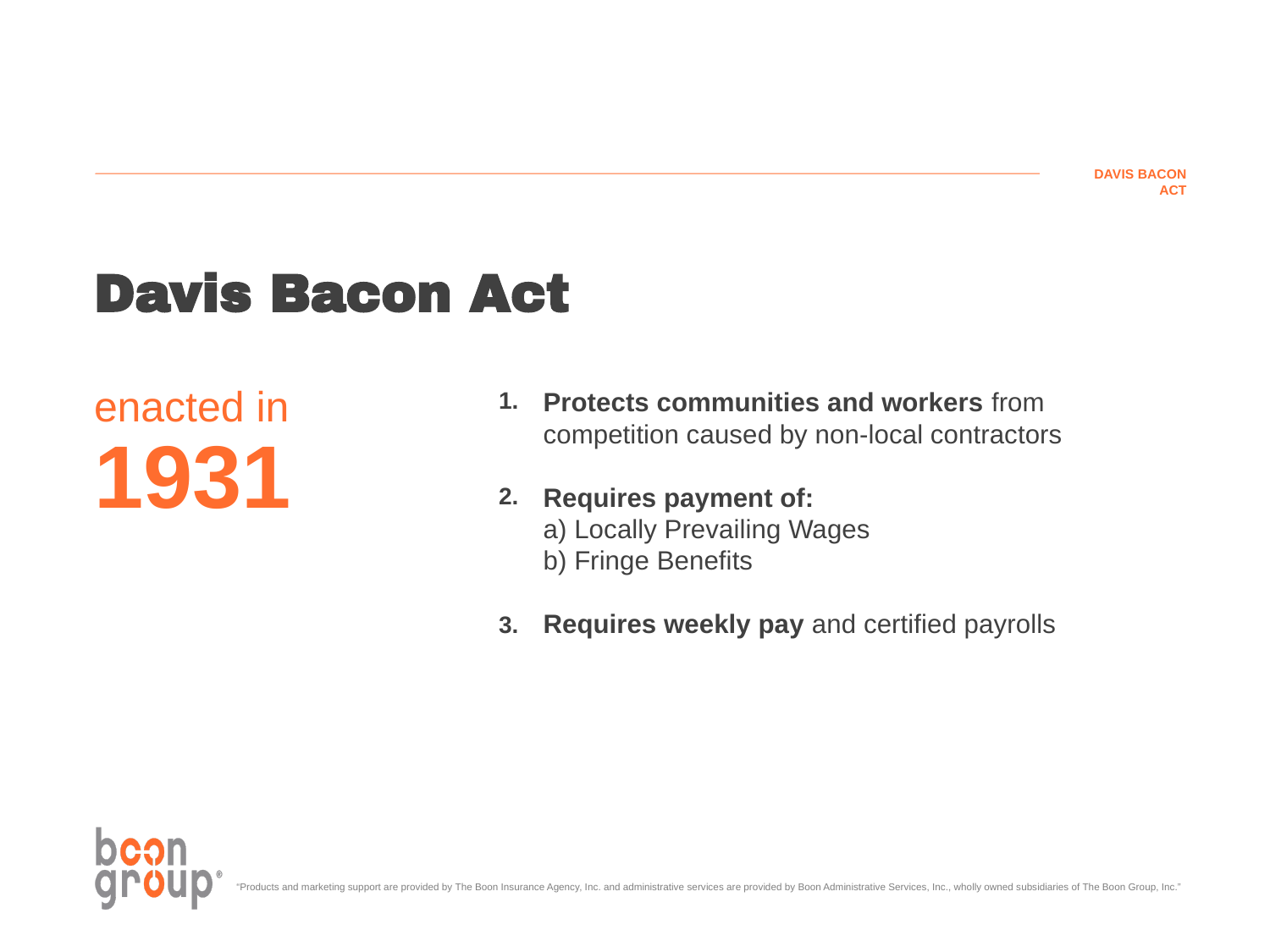

DAVIS BACON ACT
# Davis Bacon Act
enacted in
1931
1.
Protects communities and workers from competition caused by non-local contractors

Requires payment of:
a) Locally Prevailing Wages
b) Fringe Benefits

Requires weekly pay and certified payrolls

2.
3.